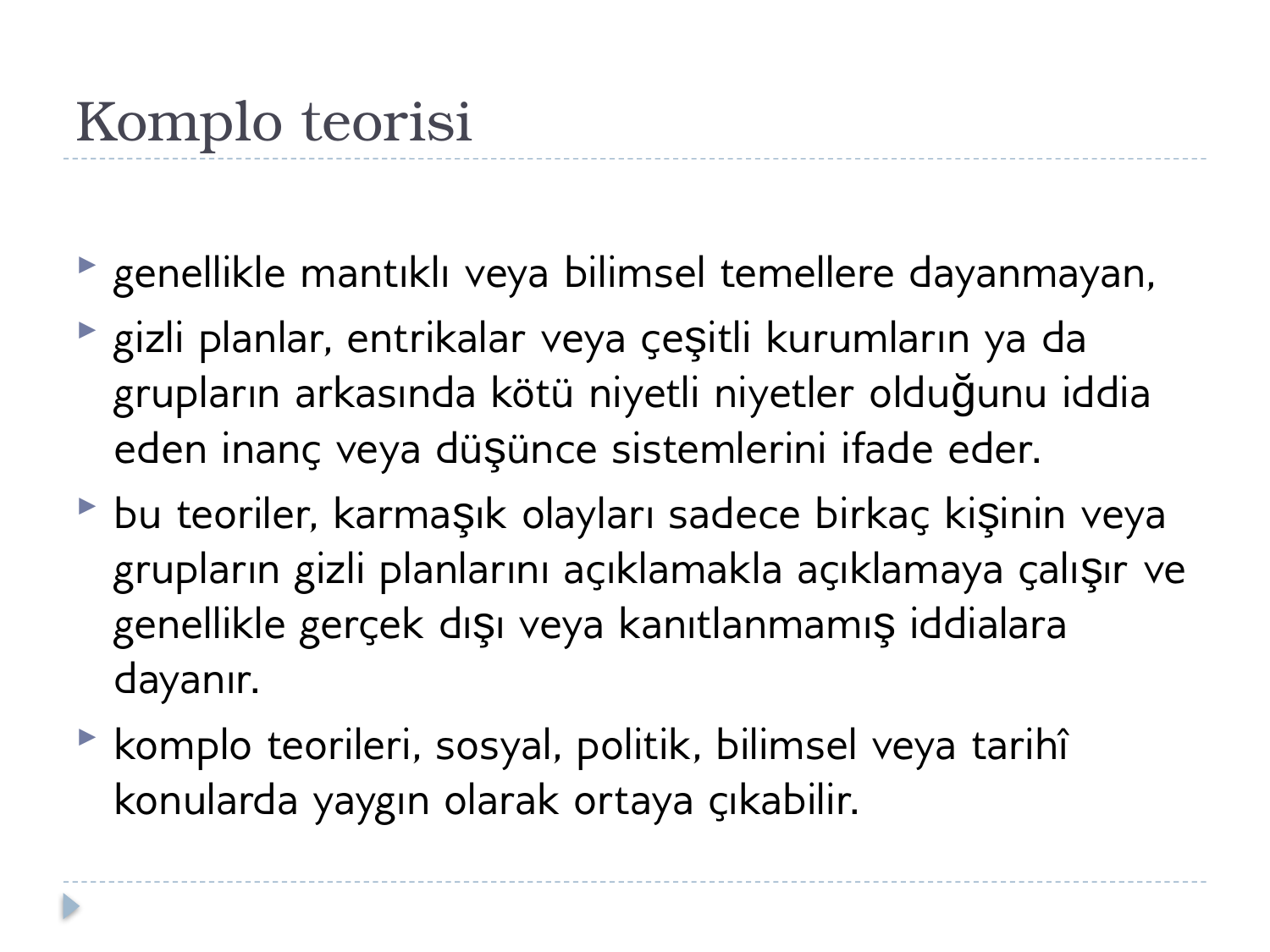

# Komplo teorisi

genellikle mantıklı veya bilimsel temellere dayanmayan,
gizli planlar, entrikalar veya çeşitli kurumların ya da grupların arkasında kötü niyetli niyetler olduğunu iddia eden inanç veya düşünce sistemlerini ifade eder.
bu teoriler, karmaşık olayları sadece birkaç kişinin veya grupların gizli planlarını açıklamakla açıklamaya çalışır ve genellikle gerçek dışı veya kanıtlanmamış iddialara dayanır.
komplo teorileri, sosyal, politik, bilimsel veya tarihî konularda yaygın olarak ortaya çıkabilir.